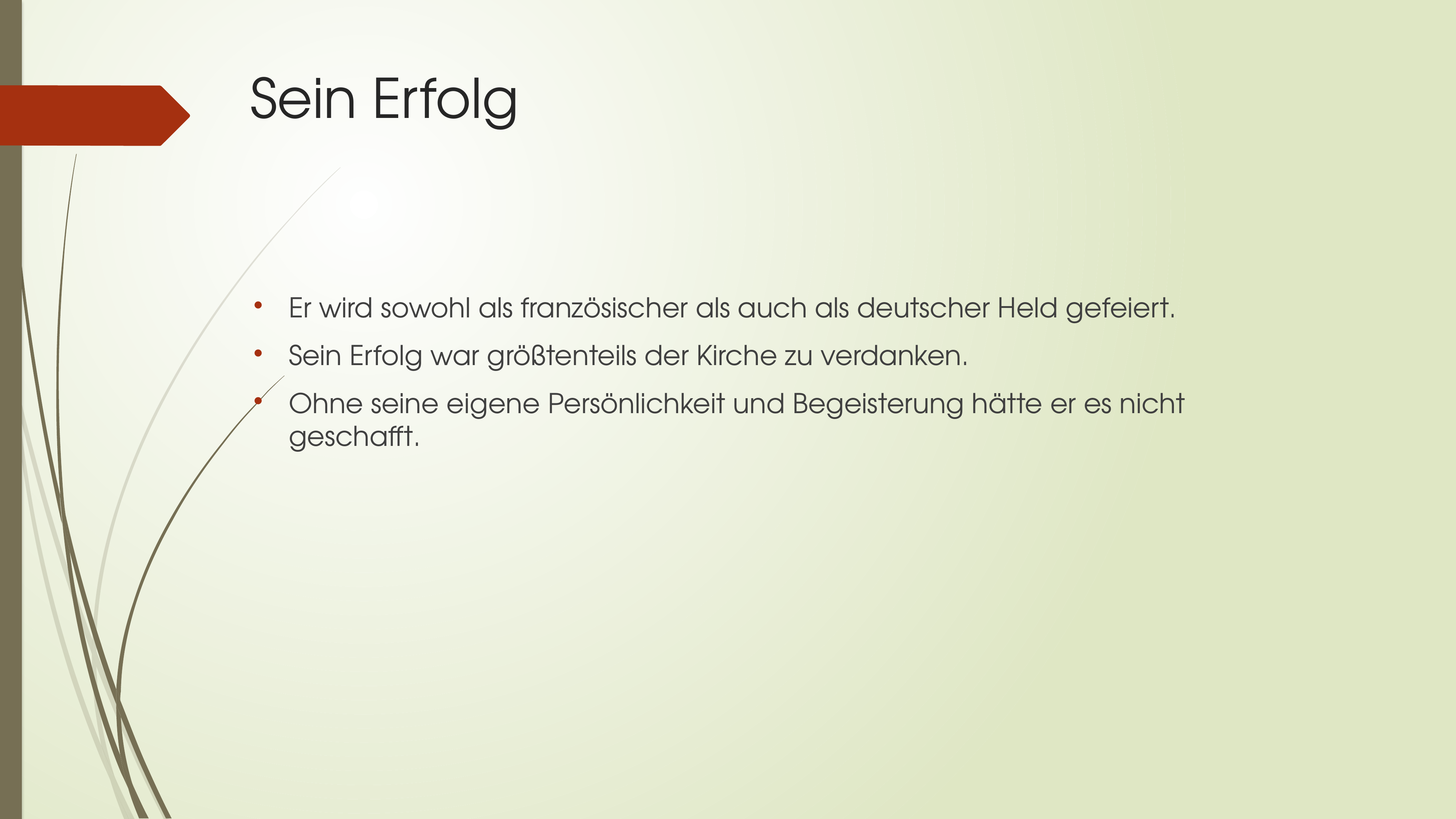

# Sein Erfolg

Er wird sowohl als französischer als auch als deutscher Held gefeiert.
Sein Erfolg war größtenteils der Kirche zu verdanken.
Ohne seine eigene Persönlichkeit und Begeisterung hätte er es nicht geschafft.